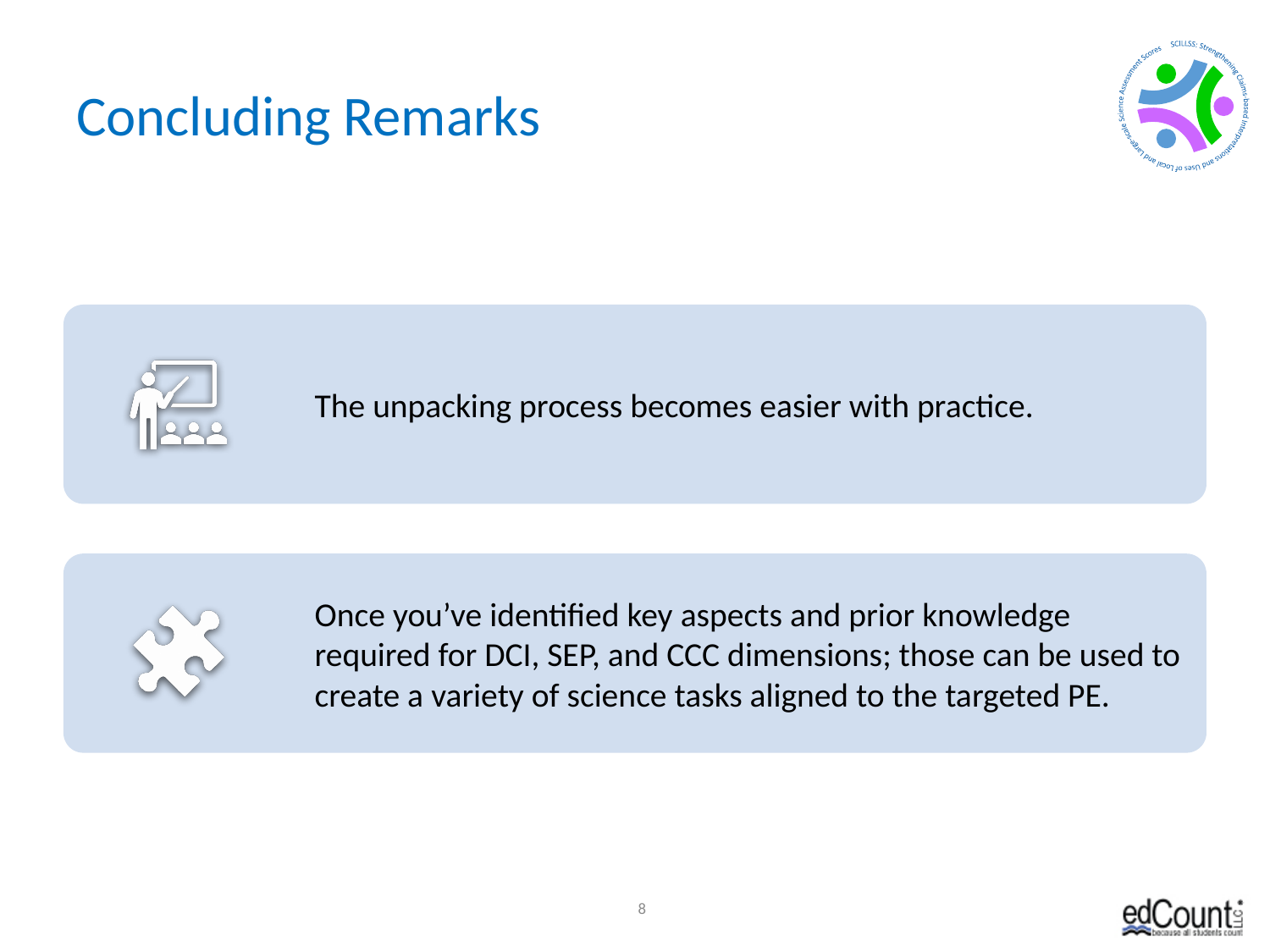

# Concluding Remarks
The unpacking process becomes easier with practice.
Once you’ve identified key aspects and prior knowledge required for DCI, SEP, and CCC dimensions; those can be used to create a variety of science tasks aligned to the targeted PE.